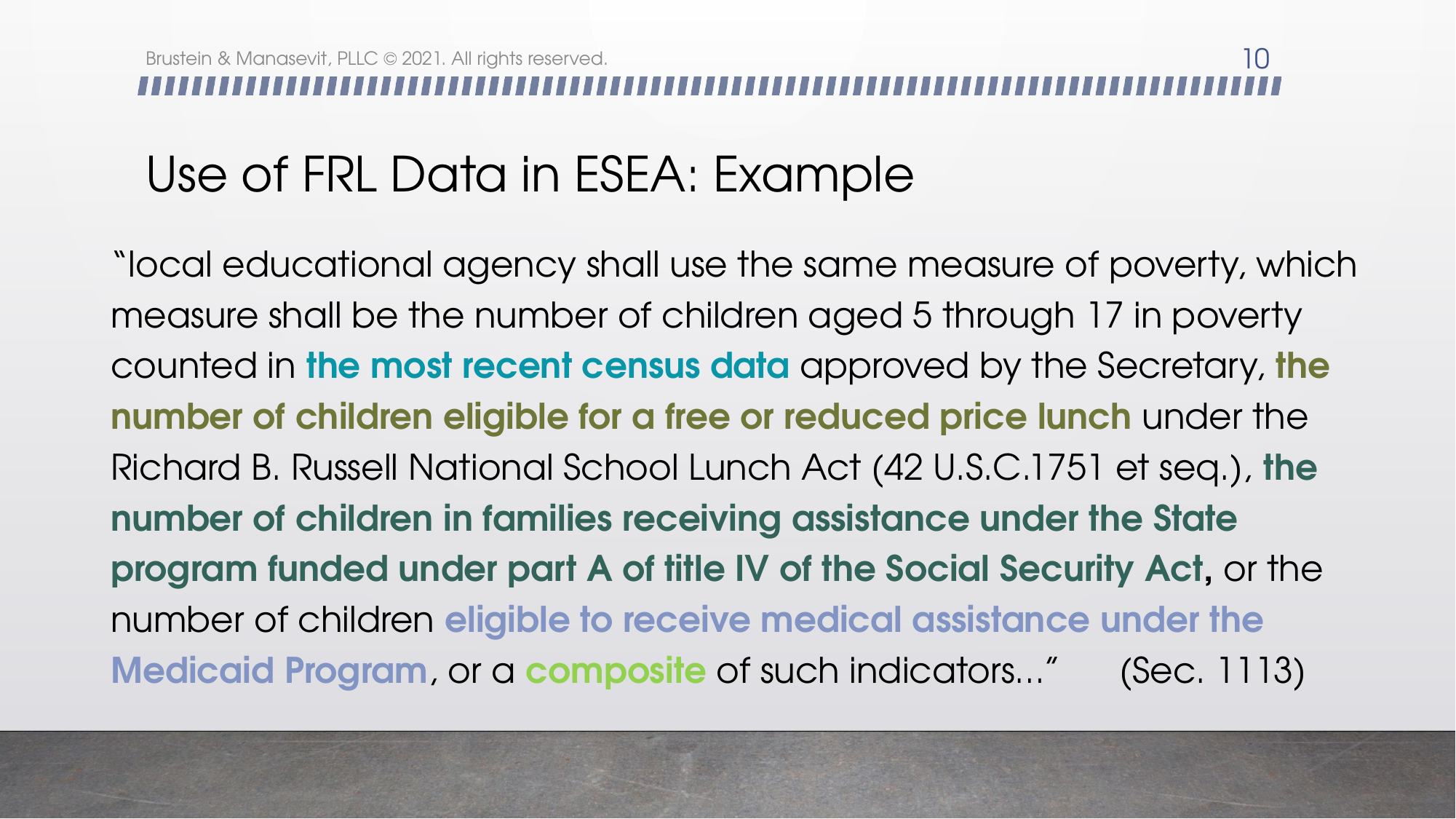

10
Brustein & Manasevit, PLLC © 2021. All rights reserved.
# Use of FRL Data in ESEA: Example
“local educational agency shall use the same measure of poverty, which measure shall be the number of children aged 5 through 17 in poverty counted in the most recent census data approved by the Secretary, the number of children eligible for a free or reduced price lunch under the Richard B. Russell National School Lunch Act (42 U.S.C.1751 et seq.), the number of children in families receiving assistance under the State program funded under part A of title IV of the Social Security Act, or the number of children eligible to receive medical assistance under the Medicaid Program, or a composite of such indicators…”      (Sec. 1113)